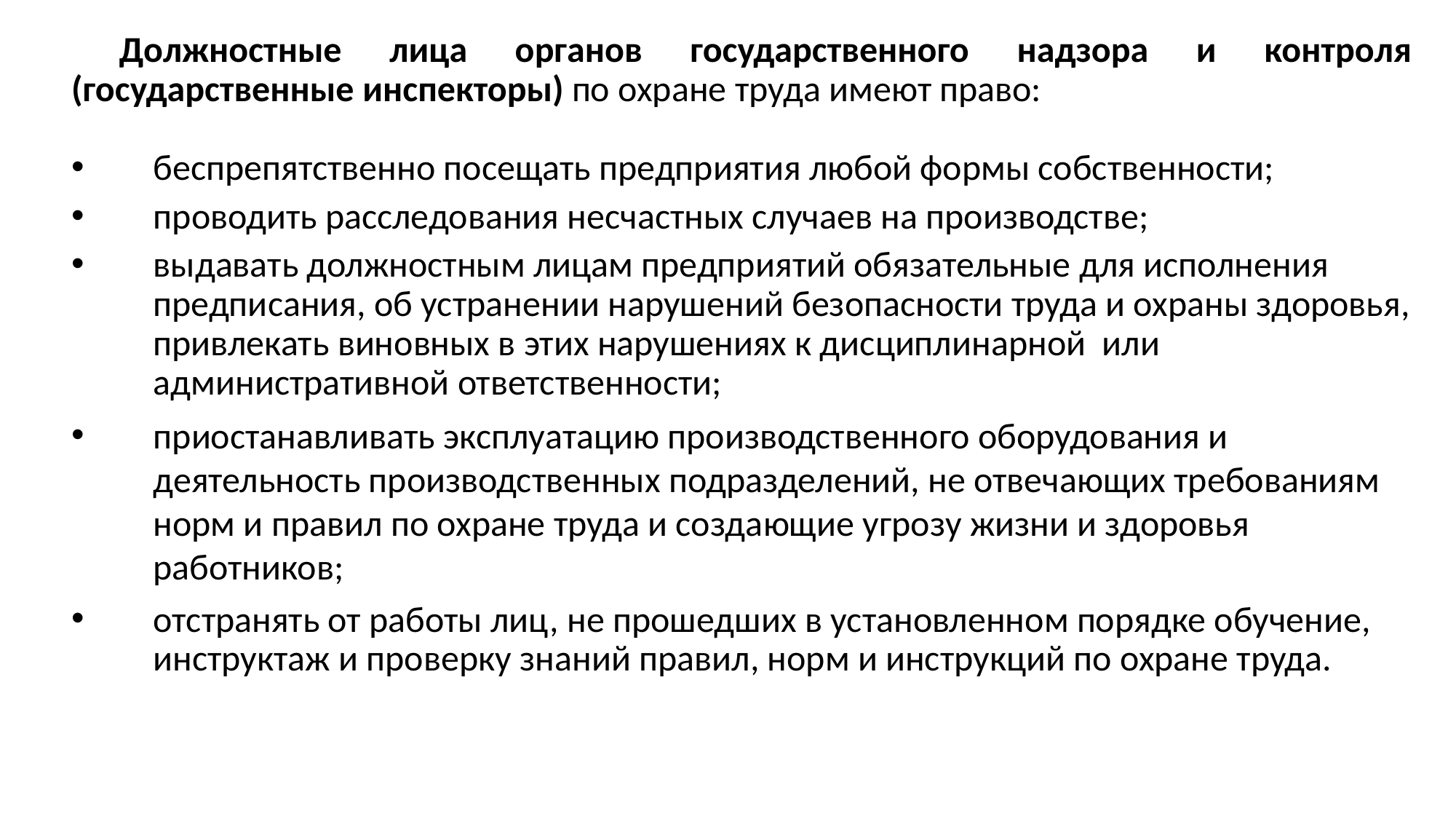

Должностные лица органов государственного надзора и контроля (государственные инспекторы) по охране труда имеют право:

     беспрепятственно посещать предприятия любой формы собственности;
     проводить расследования несчастных случаев на производстве;
     выдавать должностным лицам предприятий обязательные для исполнения
          предписания, об устранении нарушений безопасности труда и охраны здоровья,
          привлекать виновных в этих нарушениях к дисциплинарной  или
          административной ответственности;
     приостанавливать эксплуатацию производственного оборудования и
          деятельность производственных подразделений, не отвечающих требованиям
          норм и правил по охране труда и создающие угрозу жизни и здоровья
          работников;
     отстранять от работы лиц, не прошедших в установленном порядке обучение,
          инструктаж и проверку знаний правил, норм и инструкций по охране труда.